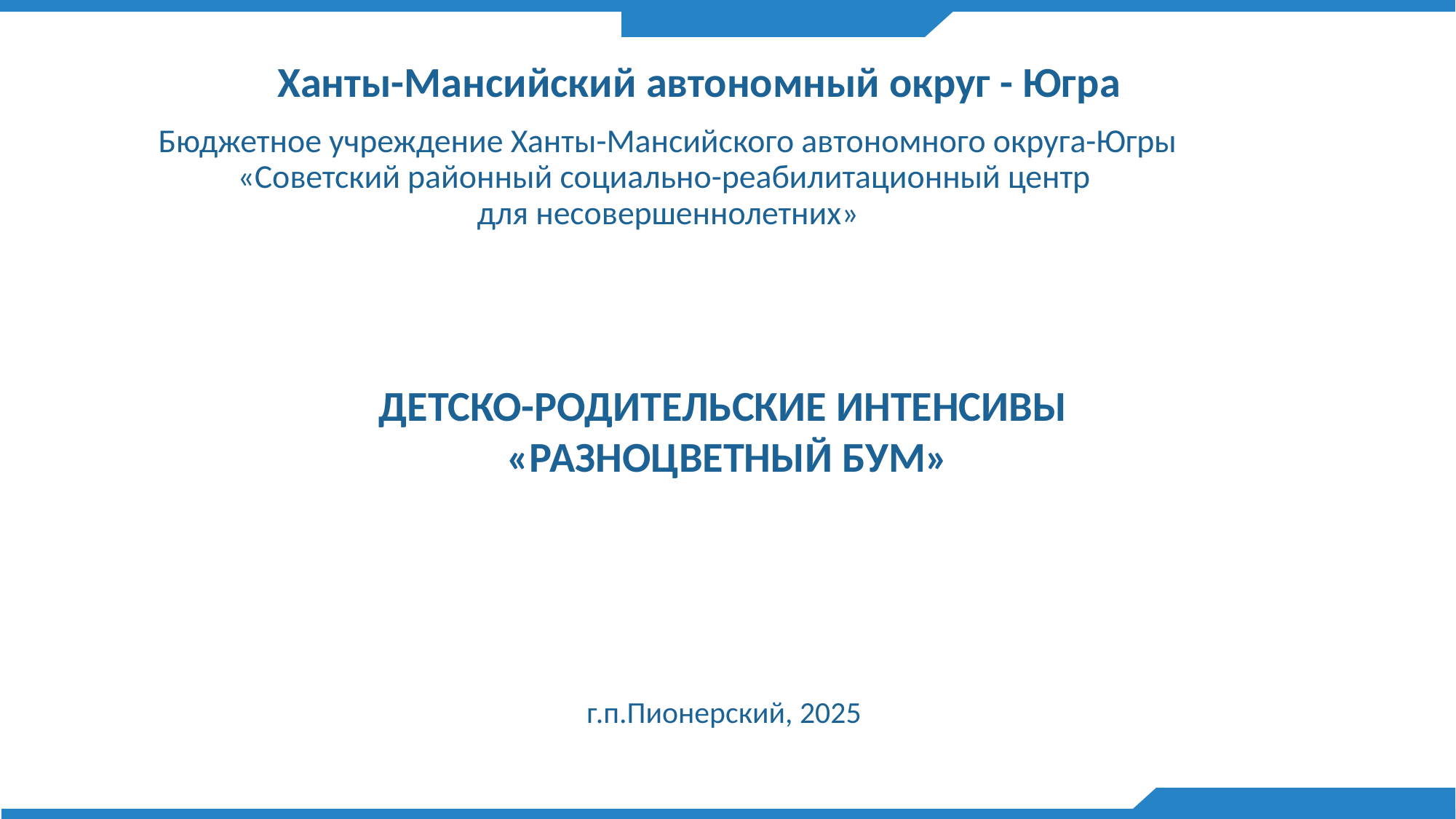

Ханты-Мансийский автономный округ - Югра
# Бюджетное учреждение Ханты-Мансийского автономного округа-Югры «Советский районный социально-реабилитационный центр для несовершеннолетних»

ДЕТСКО-РОДИТЕЛЬСКИЕ ИНТЕНСИВЫ
«РАЗНОЦВЕТНЫЙ БУМ»
г.п.Пионерский, 2025